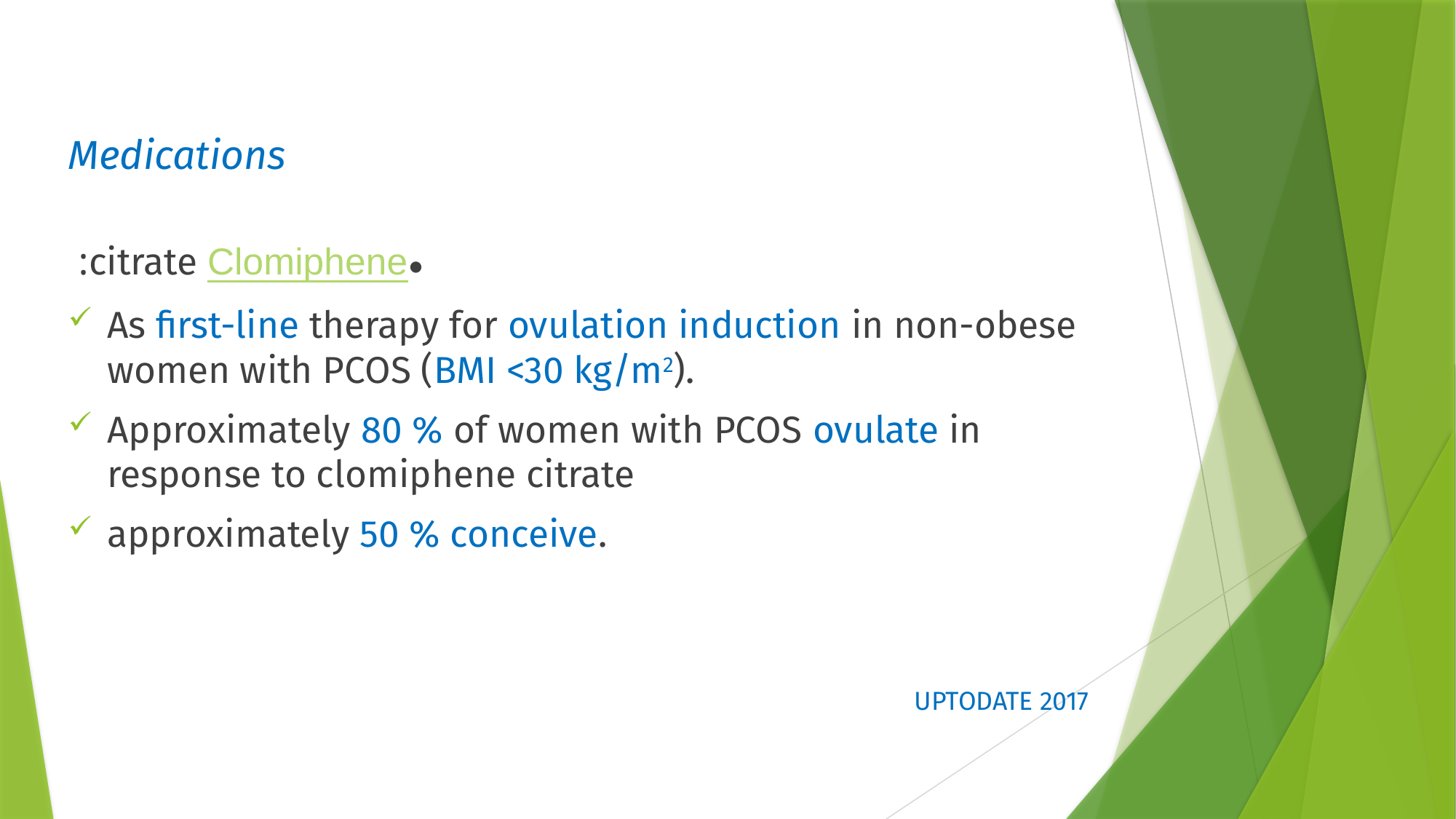

Medications

●Clomiphene citrate:
As first-line therapy for ovulation induction in non-obese women with PCOS (BMI <30 kg/m2).
Approximately 80 % of women with PCOS ovulate in response to clomiphene citrate
approximately 50 % conceive.

UPTODATE 2017